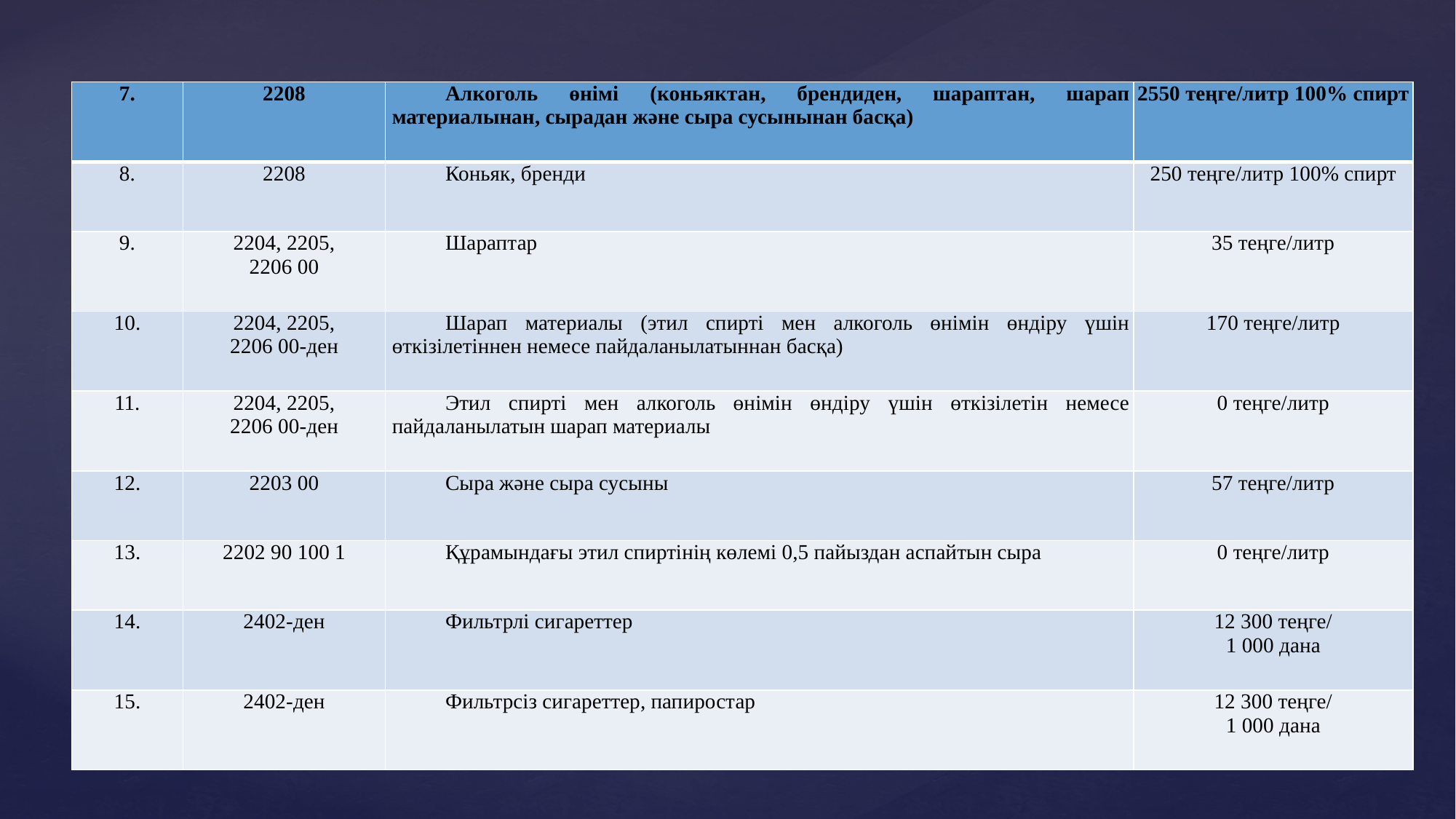

| 7. | 2208 | Алкоголь өнімі (коньяктан, брендиден, шараптан, шарап материалынан, сырадан және сыра сусынынан басқа) | 2550 теңге/литр 100% спирт |
| --- | --- | --- | --- |
| 8. | 2208 | Коньяк, бренди | 250 теңге/литр 100% спирт |
| 9. | 2204, 2205, 2206 00 | Шараптар | 35 теңге/литр |
| 10. | 2204, 2205, 2206 00-ден | Шарап материалы (этил спирті мен алкоголь өнімін өндіру үшін өткізілетіннен немесе пайдаланылатыннан басқа) | 170 теңге/литр |
| 11. | 2204, 2205, 2206 00-ден | Этил спирті мен алкоголь өнімін өндіру үшін өткізілетін немесе пайдаланылатын шарап материалы | 0 теңге/литр |
| 12. | 2203 00 | Сыра және сыра сусыны | 57 теңге/литр |
| 13. | 2202 90 100 1 | Құрамындағы этил спиртінің көлемі 0,5 пайыздан аспайтын сыра | 0 теңге/литр |
| 14. | 2402-ден | Фильтрлі сигареттер | 12 300 теңге/ 1 000 дана |
| 15. | 2402-ден | Фильтрсіз сигареттер, папиростар | 12 300 теңге/ 1 000 дана |